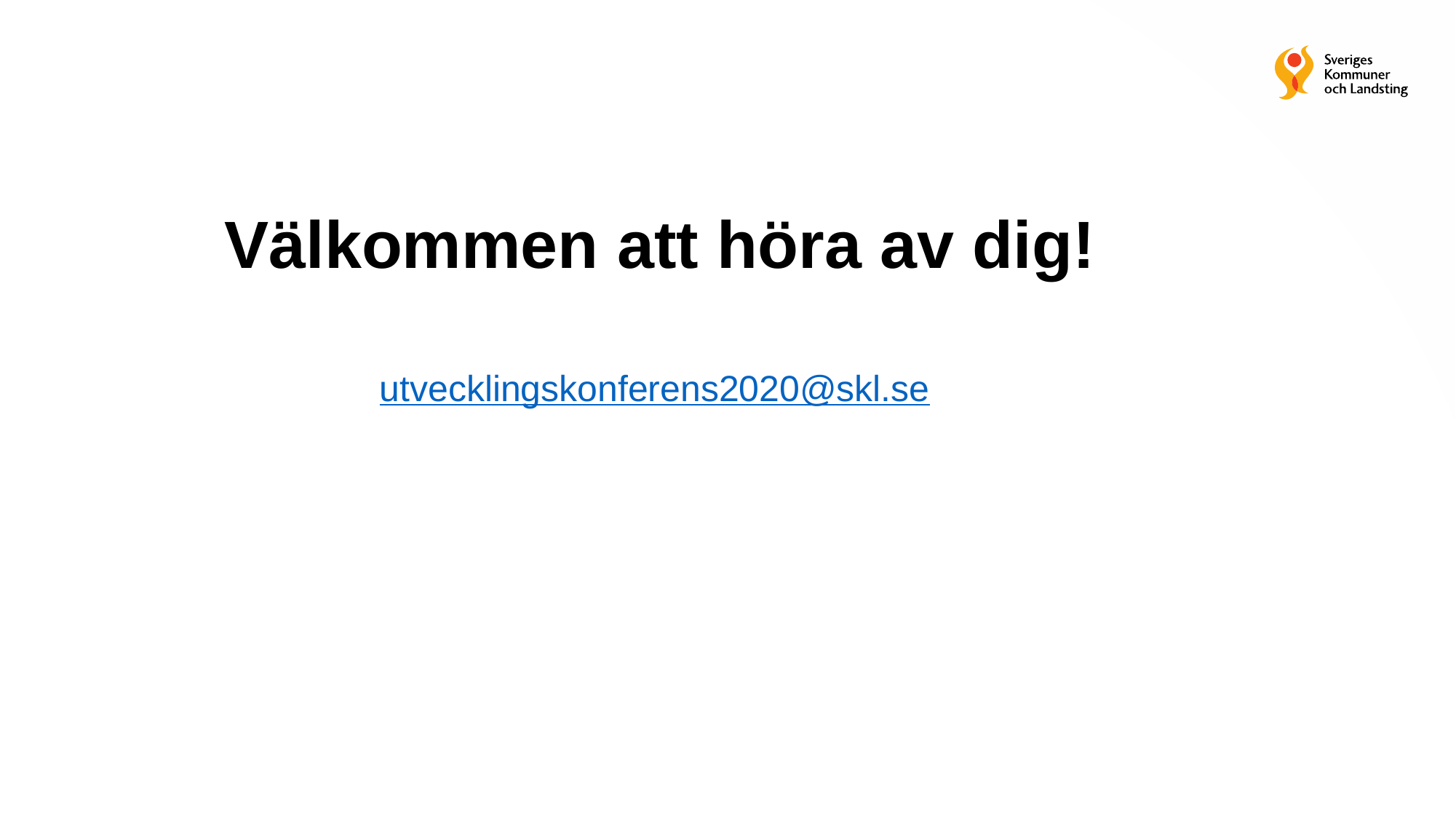

# Välkommen att höra av dig!

utvecklingskonferens2020@skl.se